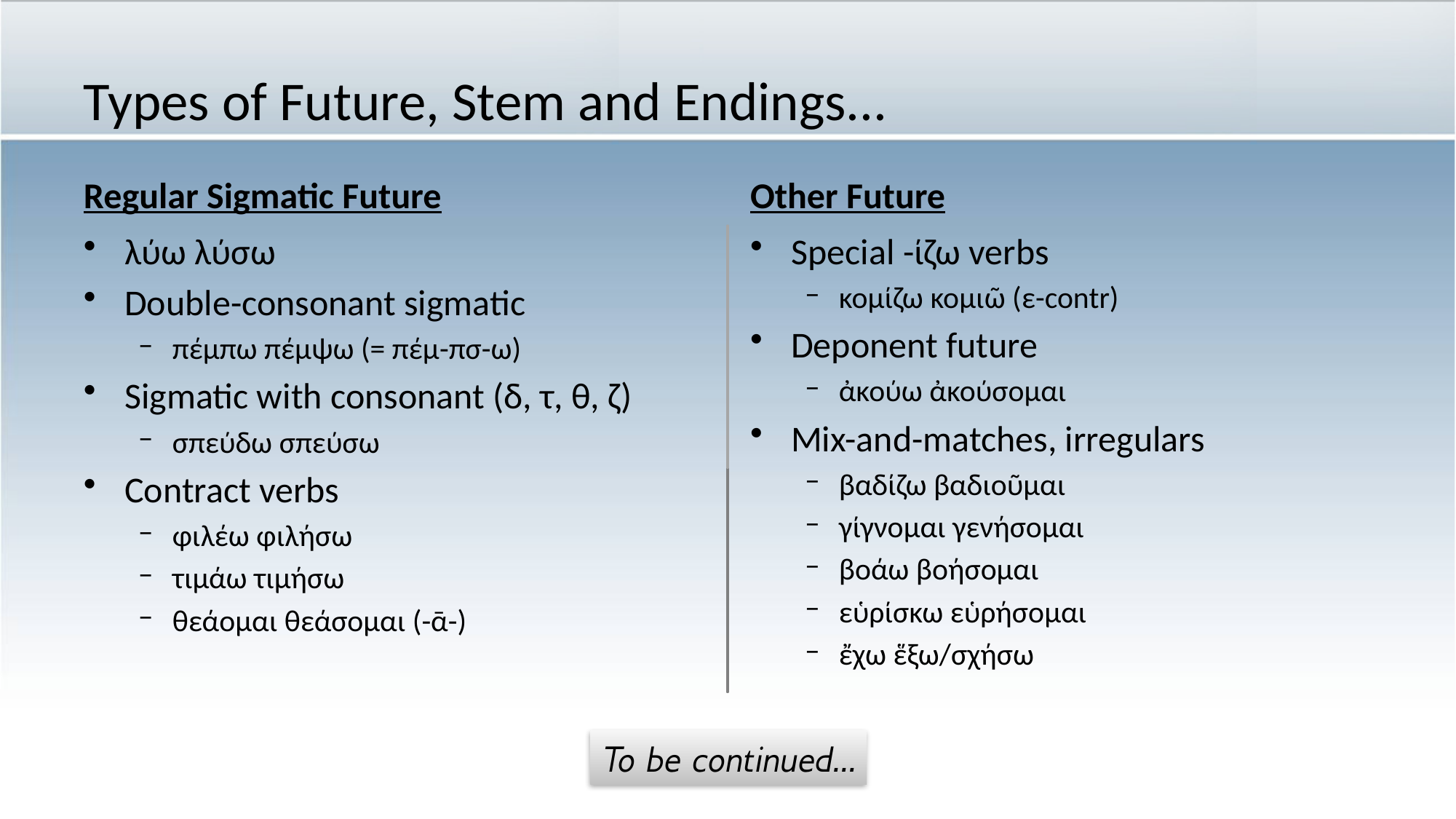

# Types of Future, Stem and Endings...
Regular Sigmatic Future
Other Future
λύω λύσω
Double-consonant sigmatic
πέμπω πέμψω (= πέμ-πσ-ω)
Sigmatic with consonant (δ, τ, θ, ζ)
σπεύδω σπεύσω
Contract verbs
φιλέω φιλήσω
τιμάω τιμήσω
θεάομαι θεάσομαι (-ᾱ-)
Special -ίζω verbs
κομίζω κομιῶ (ε-contr)
Deponent future
ἀκούω ἀκούσομαι
Mix-and-matches, irregulars
βαδίζω βαδιοῦμαι
γίγνομαι γενήσομαι
βοάω βοήσομαι
εὑρίσκω εὑρήσομαι
ἔχω ἕξω/σχήσω
To be continued…